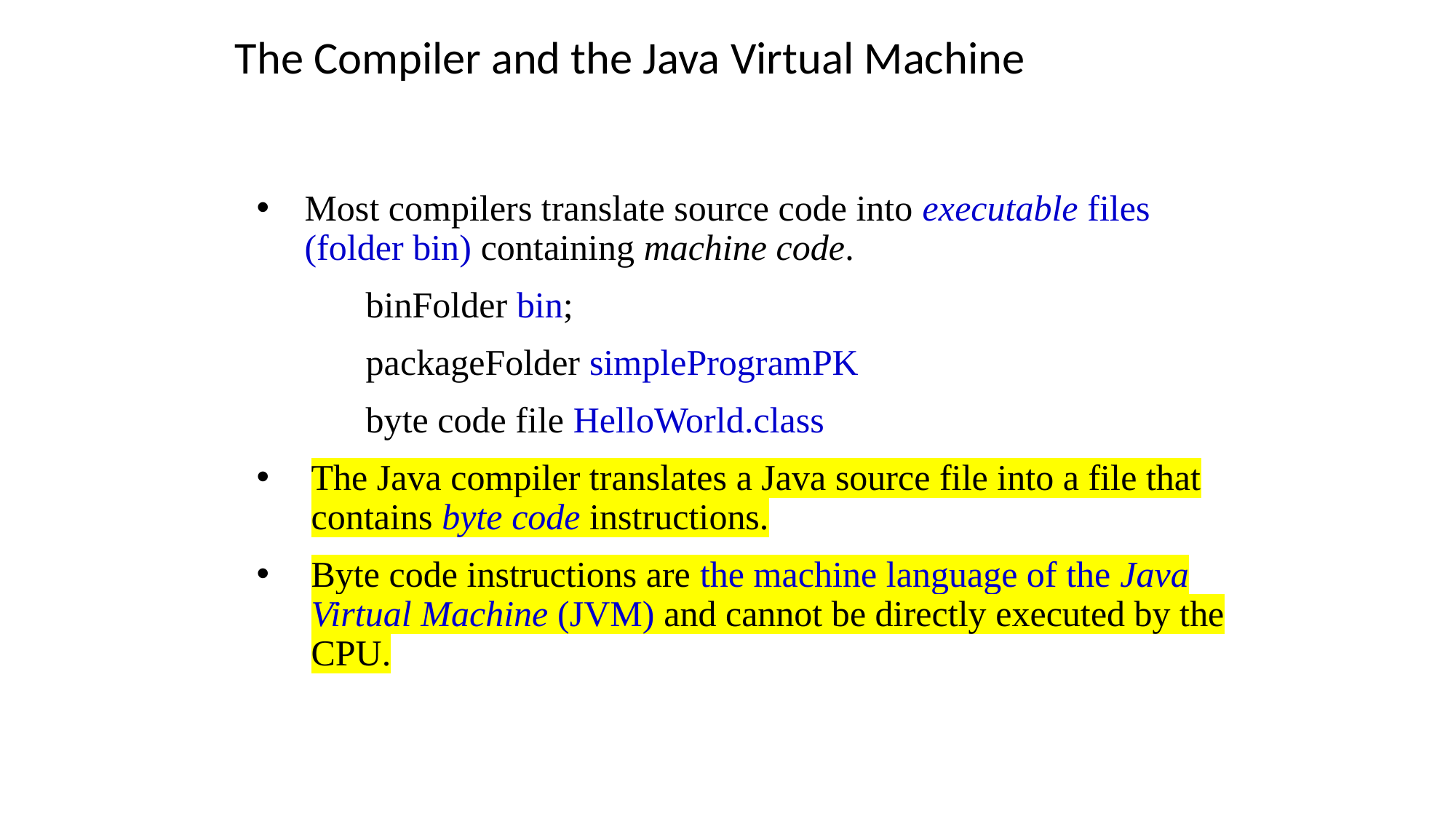

The Compiler and the Java Virtual Machine
Most compilers translate source code into executable files (folder bin) containing machine code.
	binFolder bin;
            packageFolder simpleProgramPK
	byte code file HelloWorld.class
The Java compiler translates a Java source file into a file that contains byte code instructions.
Byte code instructions are the machine language of the Java Virtual Machine (JVM) and cannot be directly executed by the CPU.